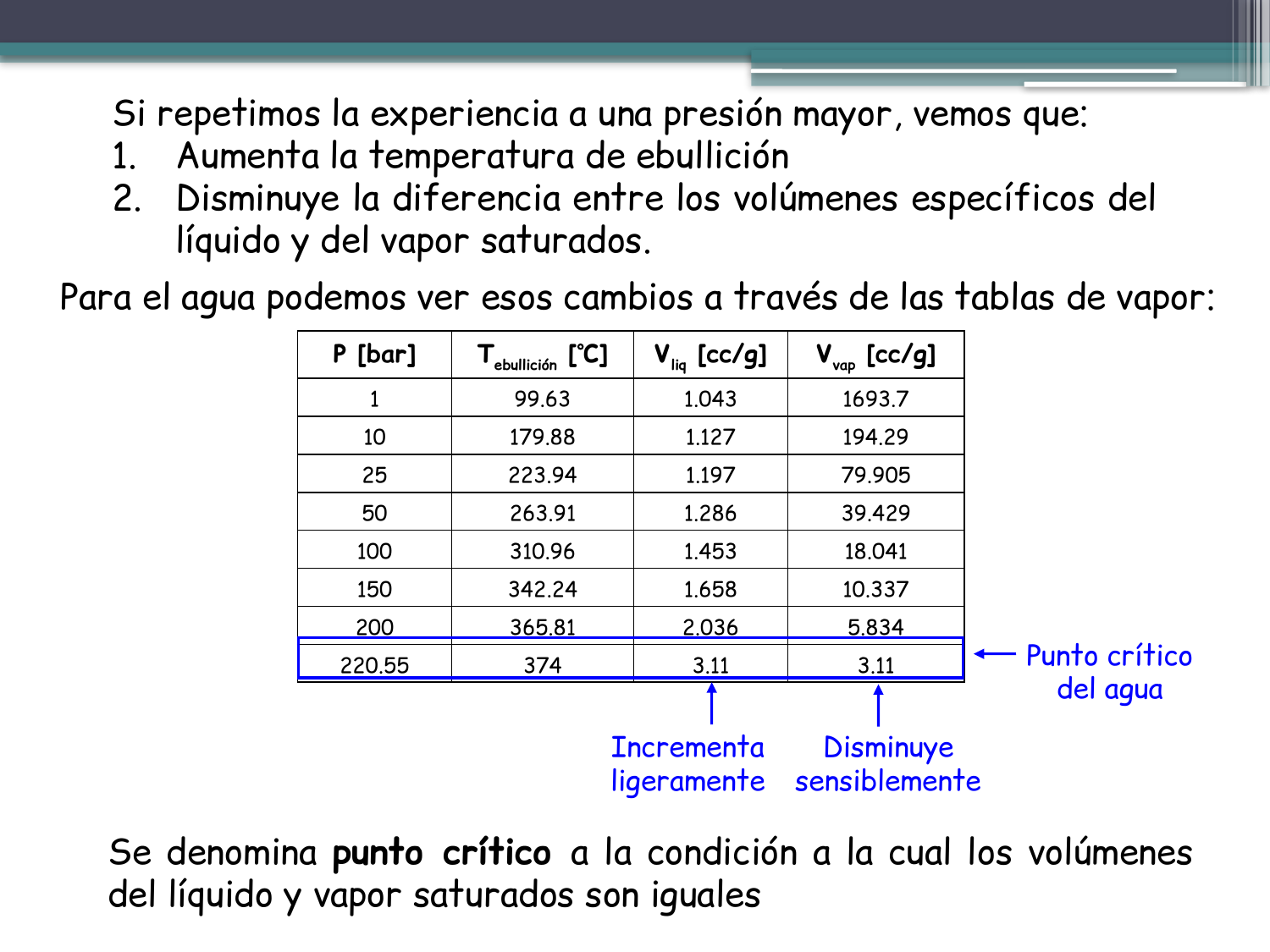

Si repetimos la experiencia a una presión mayor, vemos que:
Aumenta la temperatura de ebullición
Disminuye la diferencia entre los volúmenes específicos del líquido y del vapor saturados.
Para el agua podemos ver esos cambios a través de las tablas de vapor:
| P [bar] | Tebullición [°C] | Vliq [cc/g] | Vvap [cc/g] |
| --- | --- | --- | --- |
| 1 | 99.63 | 1.043 | 1693.7 |
| 10 | 179.88 | 1.127 | 194.29 |
| 25 | 223.94 | 1.197 | 79.905 |
| 50 | 263.91 | 1.286 | 39.429 |
| 100 | 310.96 | 1.453 | 18.041 |
| 150 | 342.24 | 1.658 | 10.337 |
| 200 | 365.81 | 2.036 | 5.834 |
| 220.55 | 374 | 3.11 | 3.11 |
Punto crítico del agua

Incrementa ligeramente

Disminuye sensiblemente
Se denomina punto crítico a la condición a la cual los volúmenes del líquido y vapor saturados son iguales